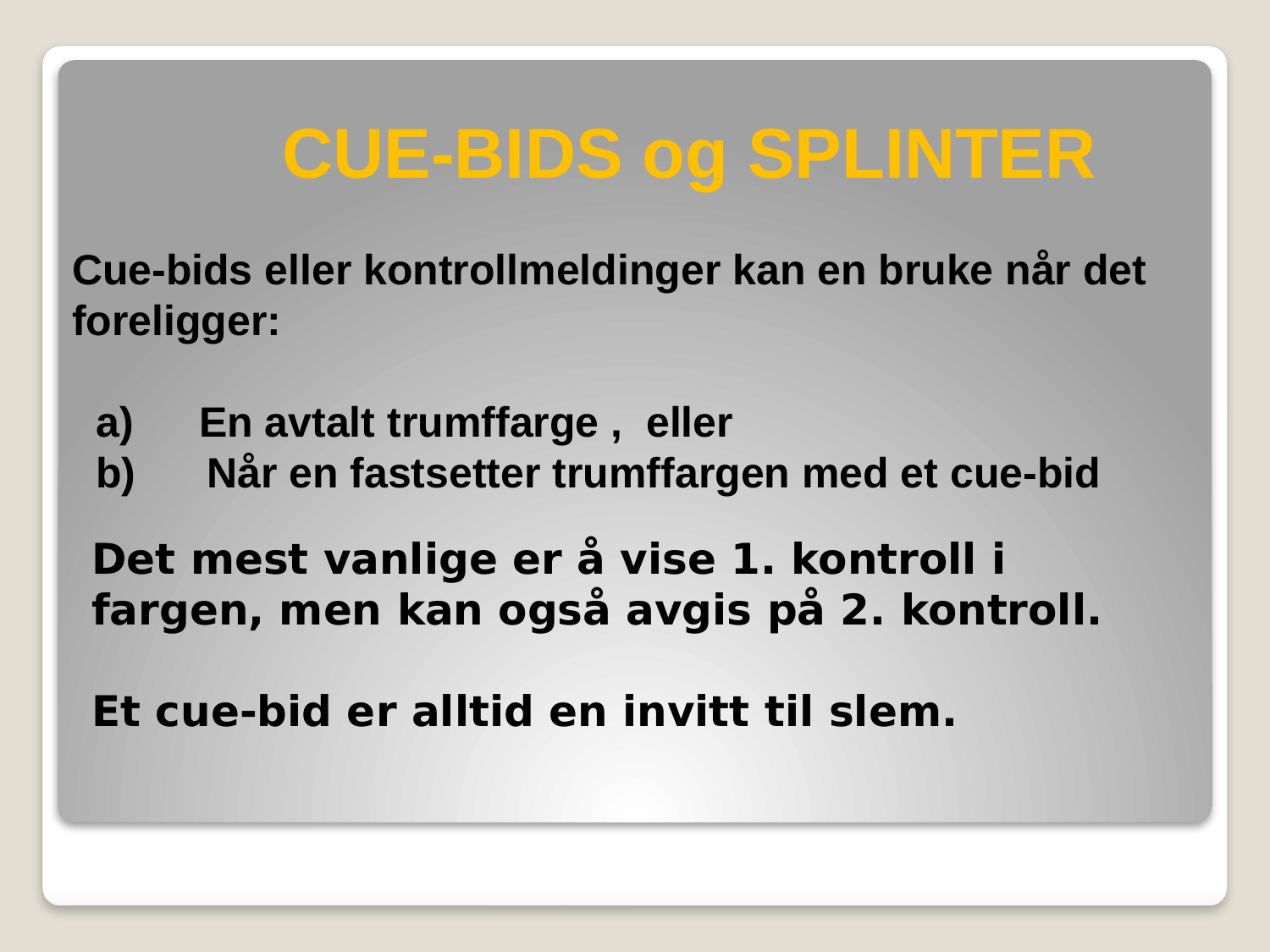

CUE-BIDS og SPLINTER

Cue-bids eller kontrollmeldinger kan en bruke når det foreligger:

  a)  	En avtalt trumffarge ,  eller
  b)      Når en fastsetter trumffargen med et cue-bid
Det mest vanlige er å vise 1. kontroll i
fargen, men kan også avgis på 2. kontroll.

Et cue-bid er alltid en invitt til slem.

#